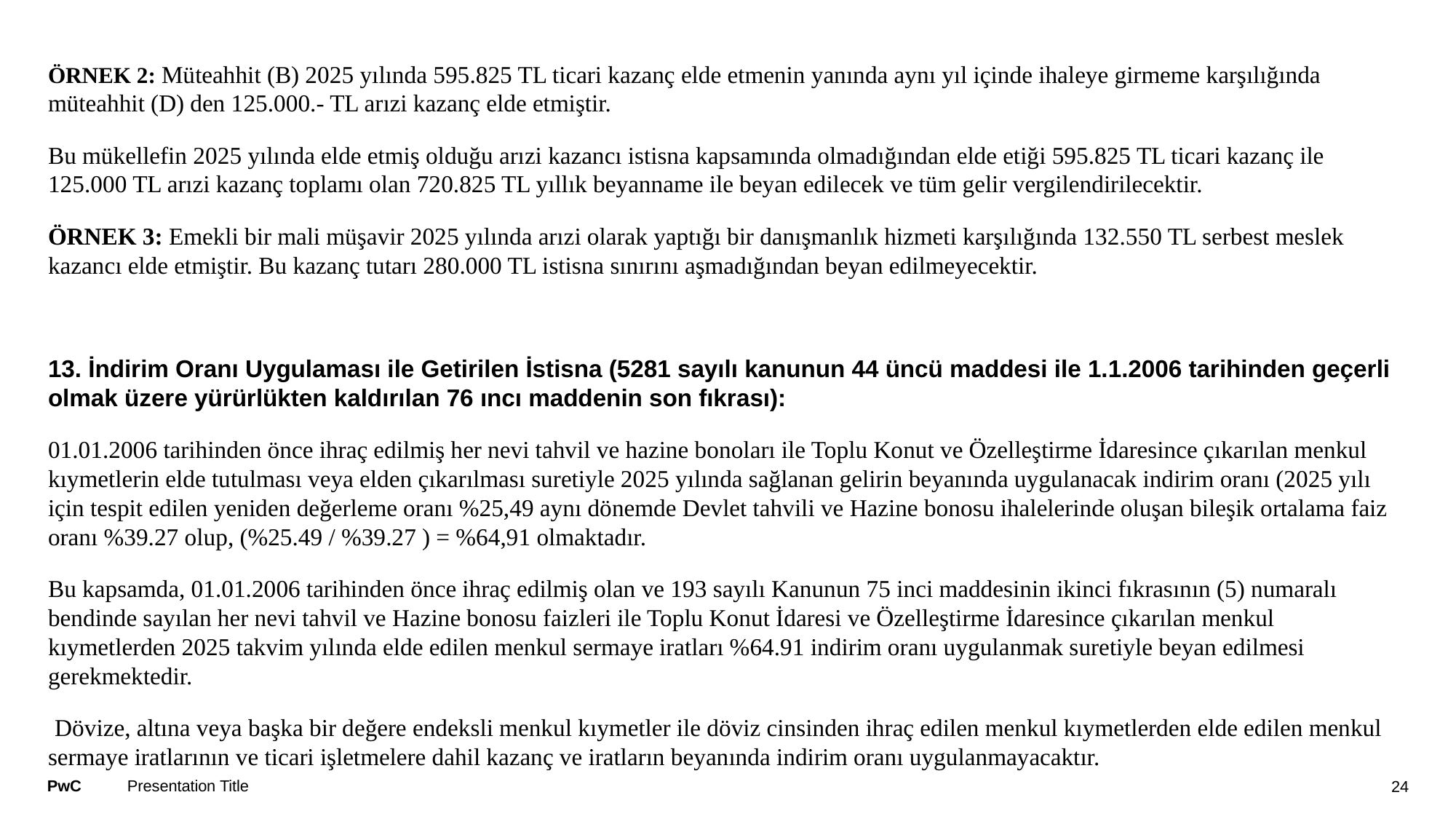

#
ÖRNEK 2: Müteahhit (B) 2025 yılında 595.825 TL ticari kazanç elde etmenin yanında aynı yıl içinde ihaleye girmeme karşılığında müteahhit (D) den 125.000.- TL arızi kazanç elde etmiştir.
Bu mükellefin 2025 yılında elde etmiş olduğu arızi kazancı istisna kapsamında olmadığından elde etiği 595.825 TL ticari kazanç ile 125.000 TL arızi kazanç toplamı olan 720.825 TL yıllık beyanname ile beyan edilecek ve tüm gelir vergilendirilecektir.
ÖRNEK 3: Emekli bir mali müşavir 2025 yılında arızi olarak yaptığı bir danışmanlık hizmeti karşılığında 132.550 TL serbest meslek kazancı elde etmiştir. Bu kazanç tutarı 280.000 TL istisna sınırını aşmadığından beyan edilmeyecektir.

13. İndirim Oranı Uygulaması ile Getirilen İstisna (5281 sayılı kanunun 44 üncü maddesi ile 1.1.2006 tarihinden geçerli olmak üzere yürürlükten kaldırılan 76 ıncı maddenin son fıkrası):
01.01.2006 tarihinden önce ihraç edilmiş her nevi tahvil ve hazine bonoları ile Toplu Konut ve Özelleştirme İdaresince çıkarılan menkul kıymetlerin elde tutulması veya elden çıkarılması suretiyle 2025 yılında sağlanan gelirin beyanında uygulanacak indirim oranı (2025 yılı için tespit edilen yeniden değerleme oranı %25,49 aynı dönemde Devlet tahvili ve Hazine bonosu ihalelerinde oluşan bileşik ortalama faiz oranı %39.27 olup, (%25.49 / %39.27 ) = %64,91 olmaktadır.
Bu kapsamda, 01.01.2006 tarihinden önce ihraç edilmiş olan ve 193 sayılı Kanunun 75 inci maddesinin ikinci fıkrasının (5) numaralı bendinde sayılan her nevi tahvil ve Hazine bonosu faizleri ile Toplu Konut İdaresi ve Özelleştirme İdaresince çıkarılan menkul kıymetlerden 2025 takvim yılında elde edilen menkul sermaye iratları %64.91 indirim oranı uygulanmak suretiyle beyan edilmesi gerekmektedir.
 Dövize, altına veya başka bir değere endeksli menkul kıymetler ile döviz cinsinden ihraç edilen menkul kıymetlerden elde edilen menkul sermaye iratlarının ve ticari işletmelere dahil kazanç ve iratların beyanında indirim oranı uygulanmayacaktır.

Presentation Title
24